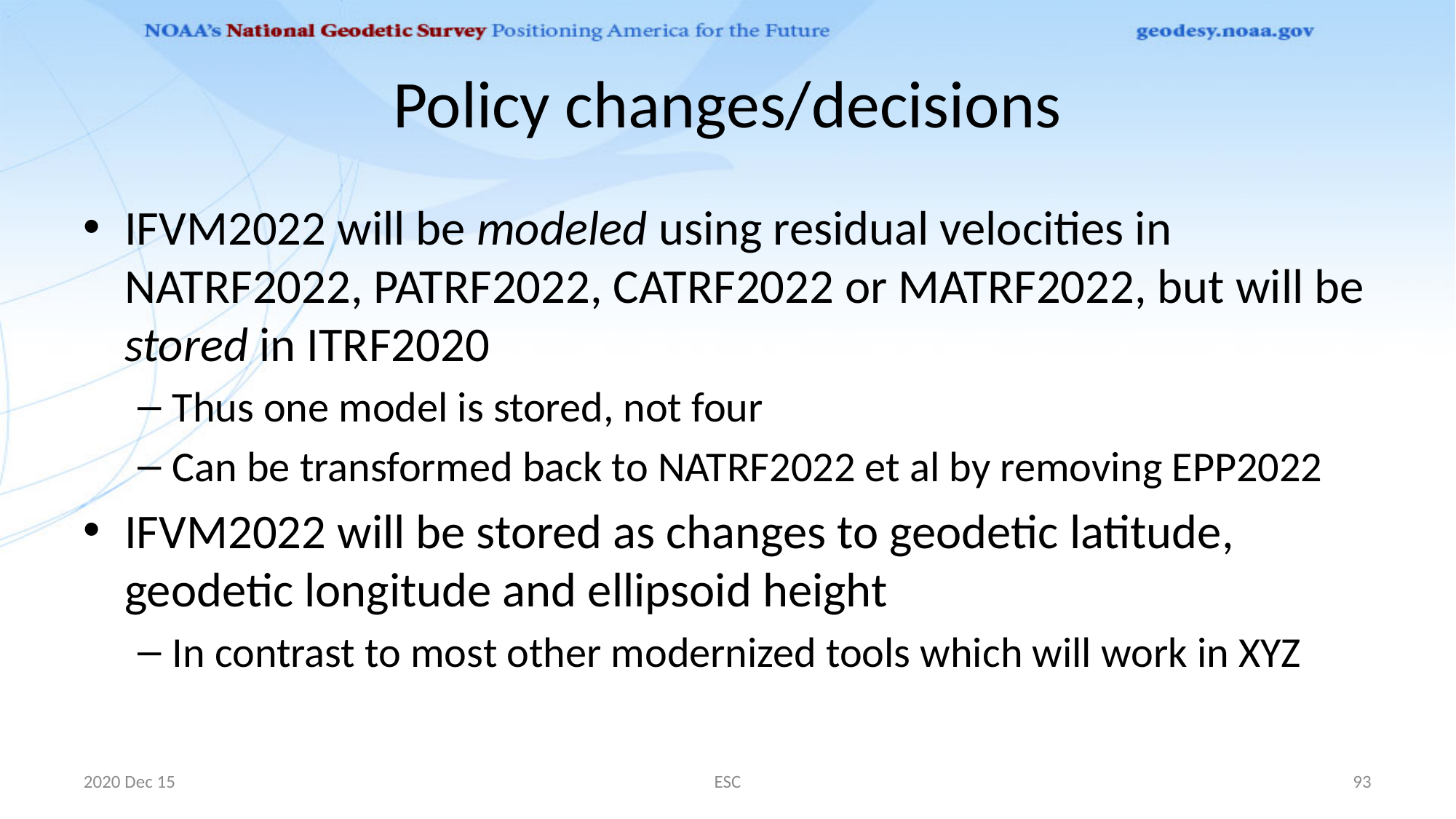

# Policy changes/decisions
IFVM2022 will be modeled using residual velocities in NATRF2022, PATRF2022, CATRF2022 or MATRF2022, but will be stored in ITRF2020
Thus one model is stored, not four
Can be transformed back to NATRF2022 et al by removing EPP2022
IFVM2022 will be stored as changes to geodetic latitude, geodetic longitude and ellipsoid height
In contrast to most other modernized tools which will work in XYZ
2020 Dec 15
ESC
93